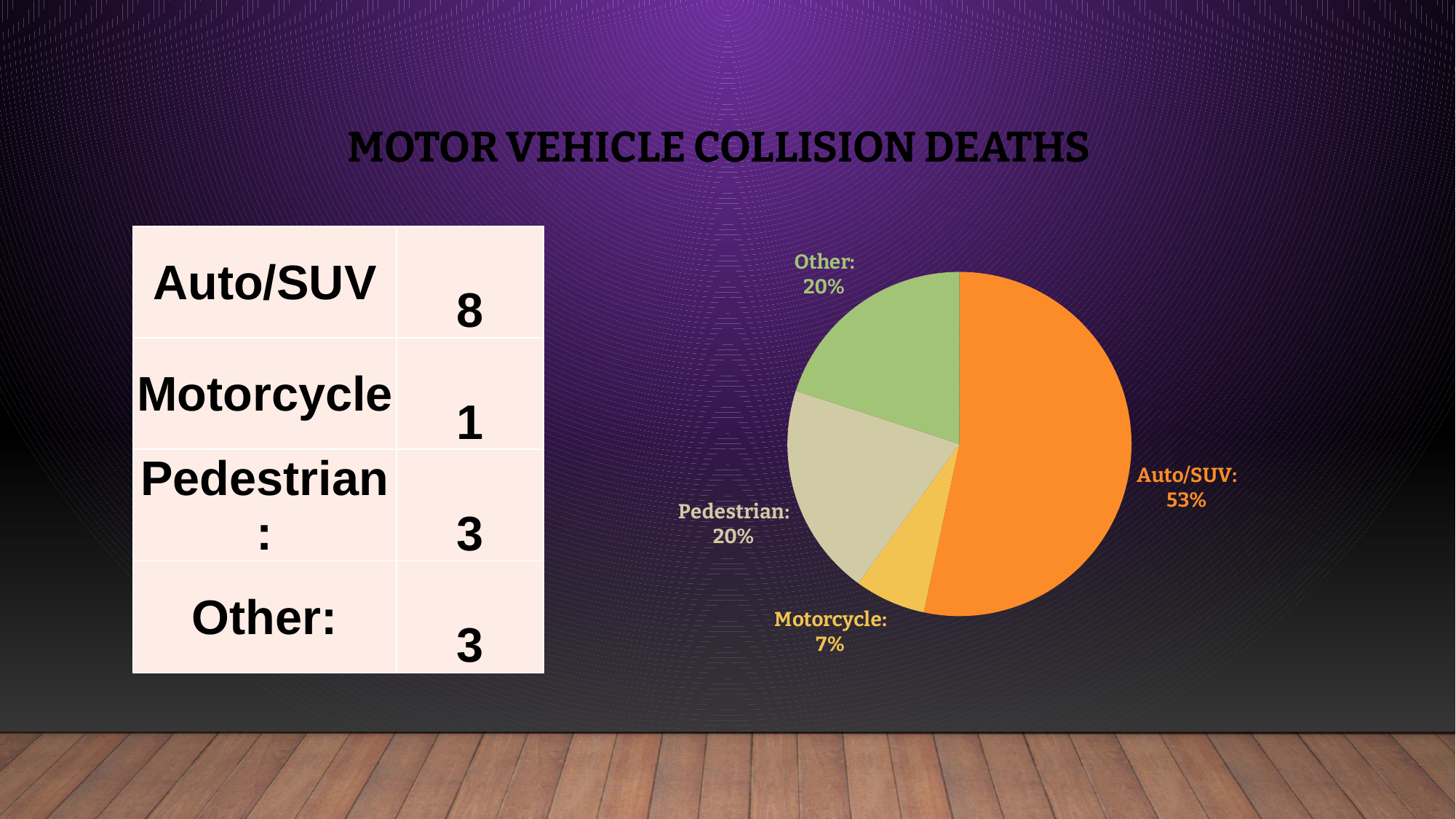

# Motor Vehicle Collision Deaths
| Auto/SUV | 8 |
| --- | --- |
| Motorcycle | 1 |
| Pedestrian: | 3 |
| Other: | 3 |

### Chart

| Category |  |
|---|---|
| Auto/SUV: | 8.0 |
| Motorcycle: | 1.0 |
| Pedestrian: | 3.0 |
| Other: | 3.0 |